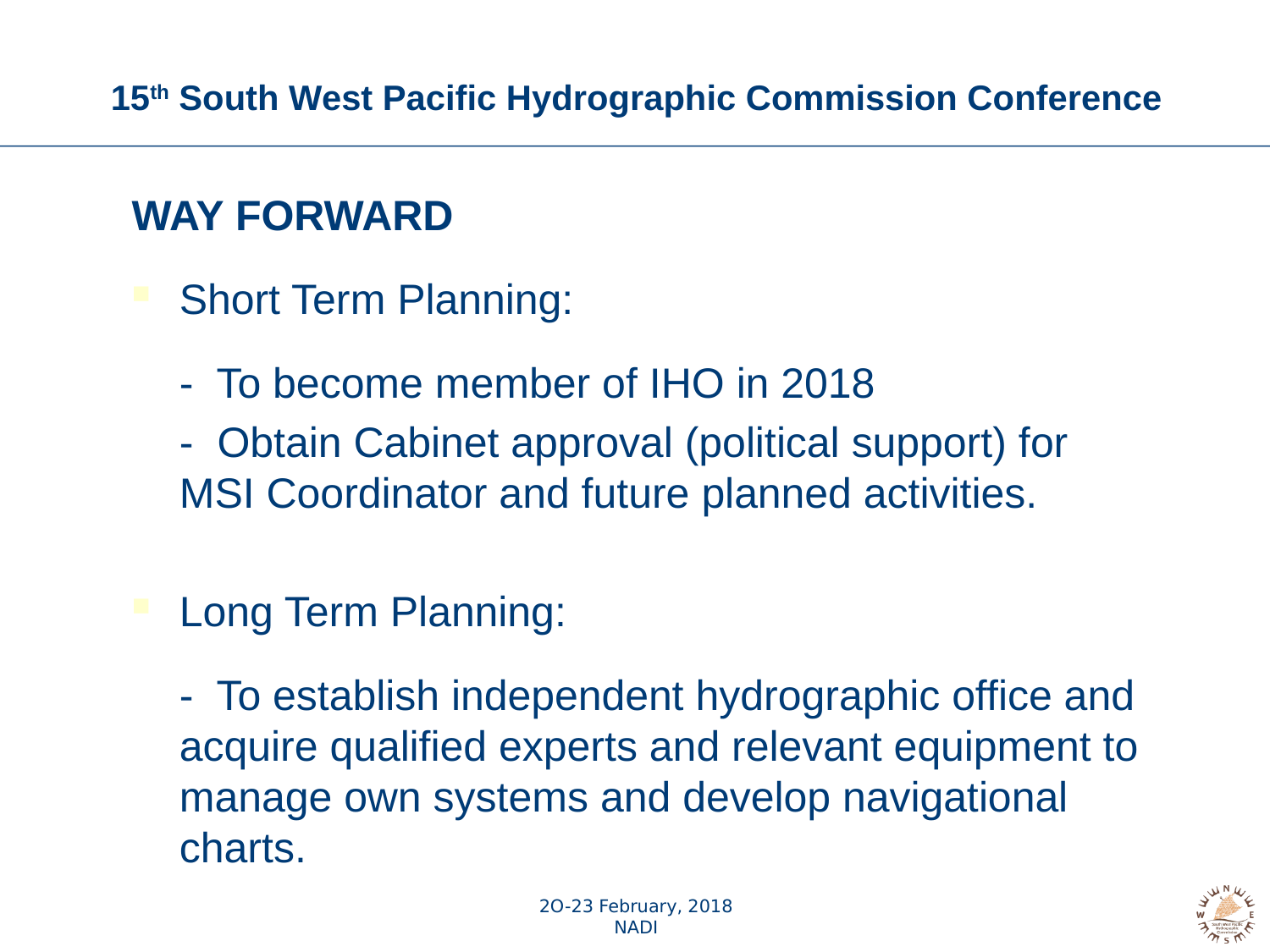

# 15th South West Pacific Hydrographic Commission Conference
WAY FORWARD

Short Term Planning:

	-  To become member of IHO in 2018
	-  Obtain Cabinet approval (political support) for MSI Coordinator and future planned activities.

Long Term Planning:

	-  To establish independent hydrographic office and acquire qualified experts and relevant equipment to manage own systems and develop navigational charts.

2O-23 February, 2018
NADI